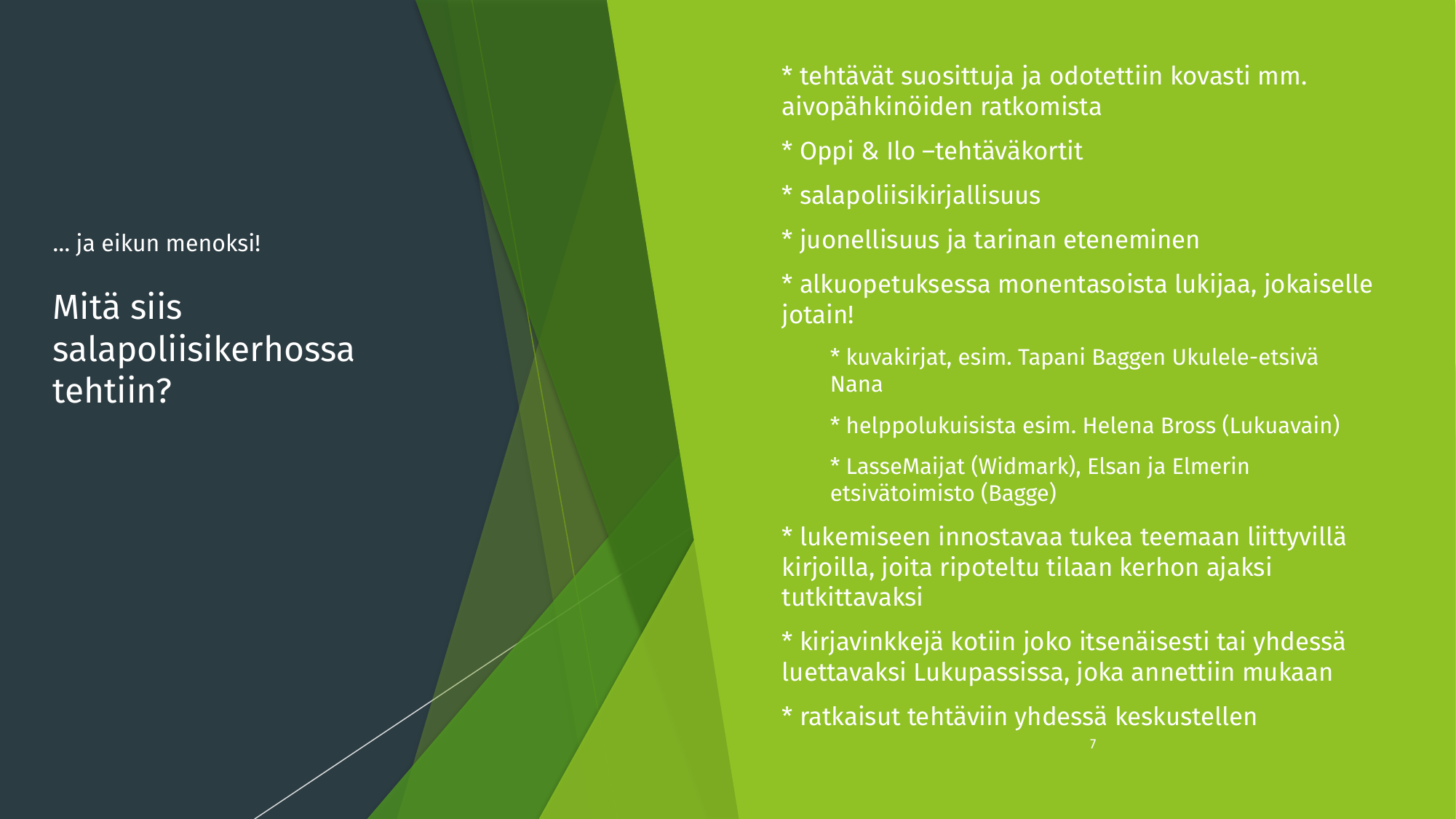

* tehtävät suosittuja ja odotettiin kovasti mm. aivopähkinöiden ratkomista
* Oppi & Ilo –tehtäväkortit
* salapoliisikirjallisuus
* juonellisuus ja tarinan eteneminen
* alkuopetuksessa monentasoista lukijaa, jokaiselle jotain!
* kuvakirjat, esim. Tapani Baggen Ukulele-etsivä Nana
* helppolukuisista esim. Helena Bross (Lukuavain)
* LasseMaijat (Widmark), Elsan ja Elmerin etsivätoimisto (Bagge)
* lukemiseen innostavaa tukea teemaan liittyvillä kirjoilla, joita ripoteltu tilaan kerhon ajaksi tutkittavaksi
* kirjavinkkejä kotiin joko itsenäisesti tai yhdessä luettavaksi Lukupassissa, joka annettiin mukaan
* ratkaisut tehtäviin yhdessä keskustellen

# … ja eikun menoksi! Mitä siis salapoliisikerhossa tehtiin?

7